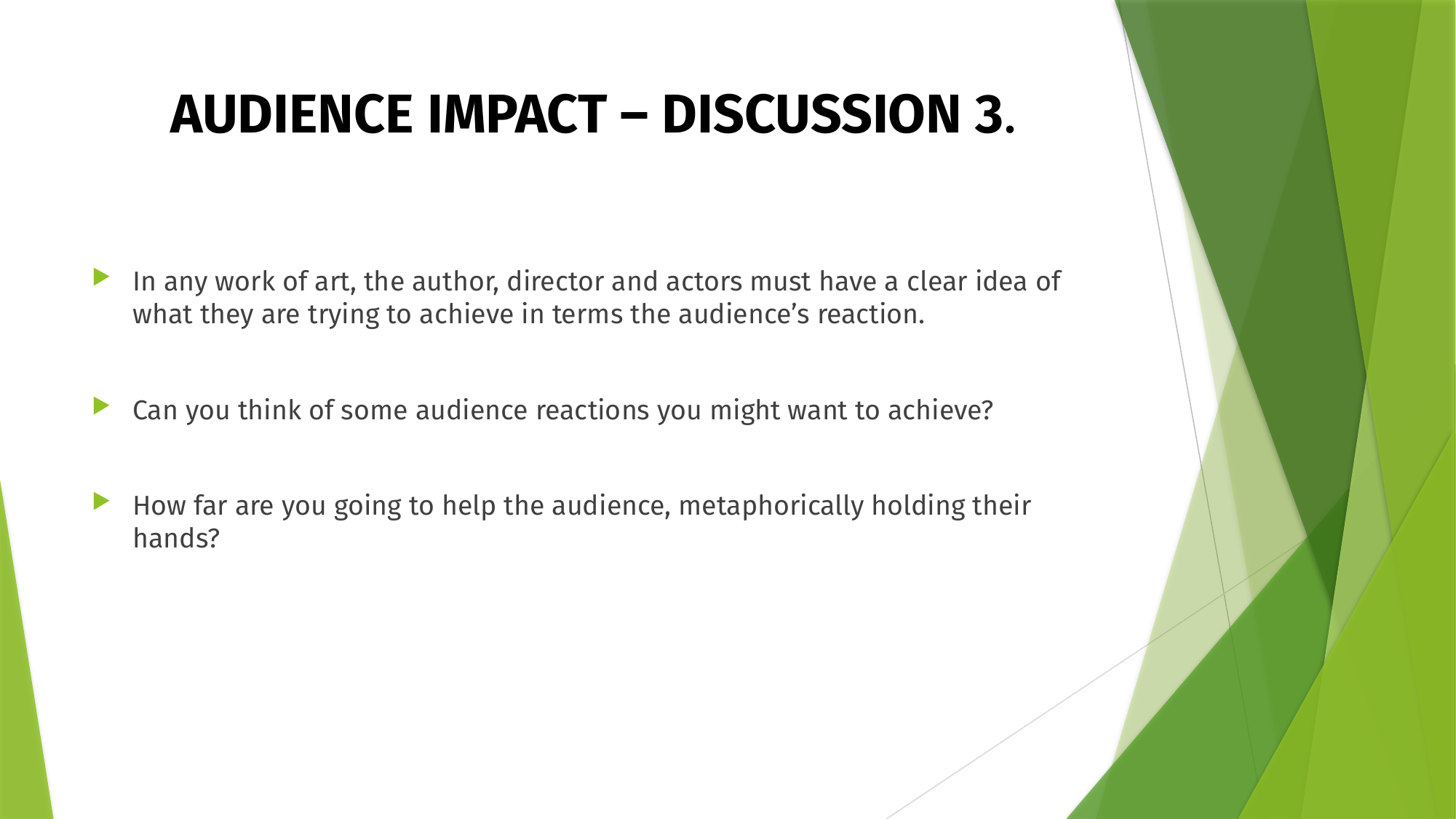

# AUDIENCE IMPACT – DISCUSSION 3.
In any work of art, the author, director and actors must have a clear idea of what they are trying to achieve in terms the audience’s reaction.

Can you think of some audience reactions you might want to achieve?

How far are you going to help the audience, metaphorically holding their hands?